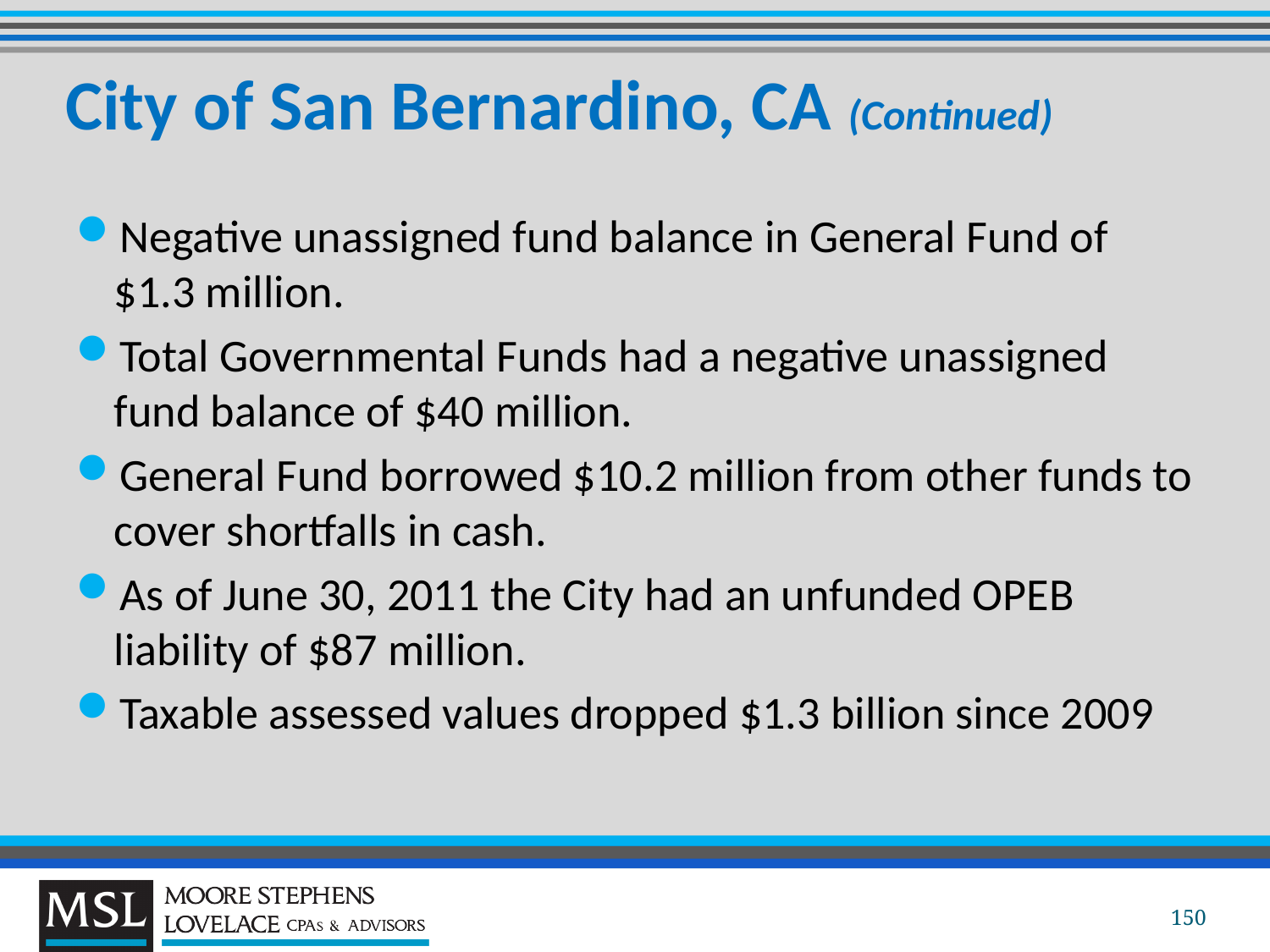

# City of San Bernardino, CA (Continued)
Negative unassigned fund balance in General Fund of $1.3 million.
Total Governmental Funds had a negative unassigned fund balance of $40 million.
General Fund borrowed $10.2 million from other funds to cover shortfalls in cash.
As of June 30, 2011 the City had an unfunded OPEB liability of $87 million.
Taxable assessed values dropped $1.3 billion since 2009

150